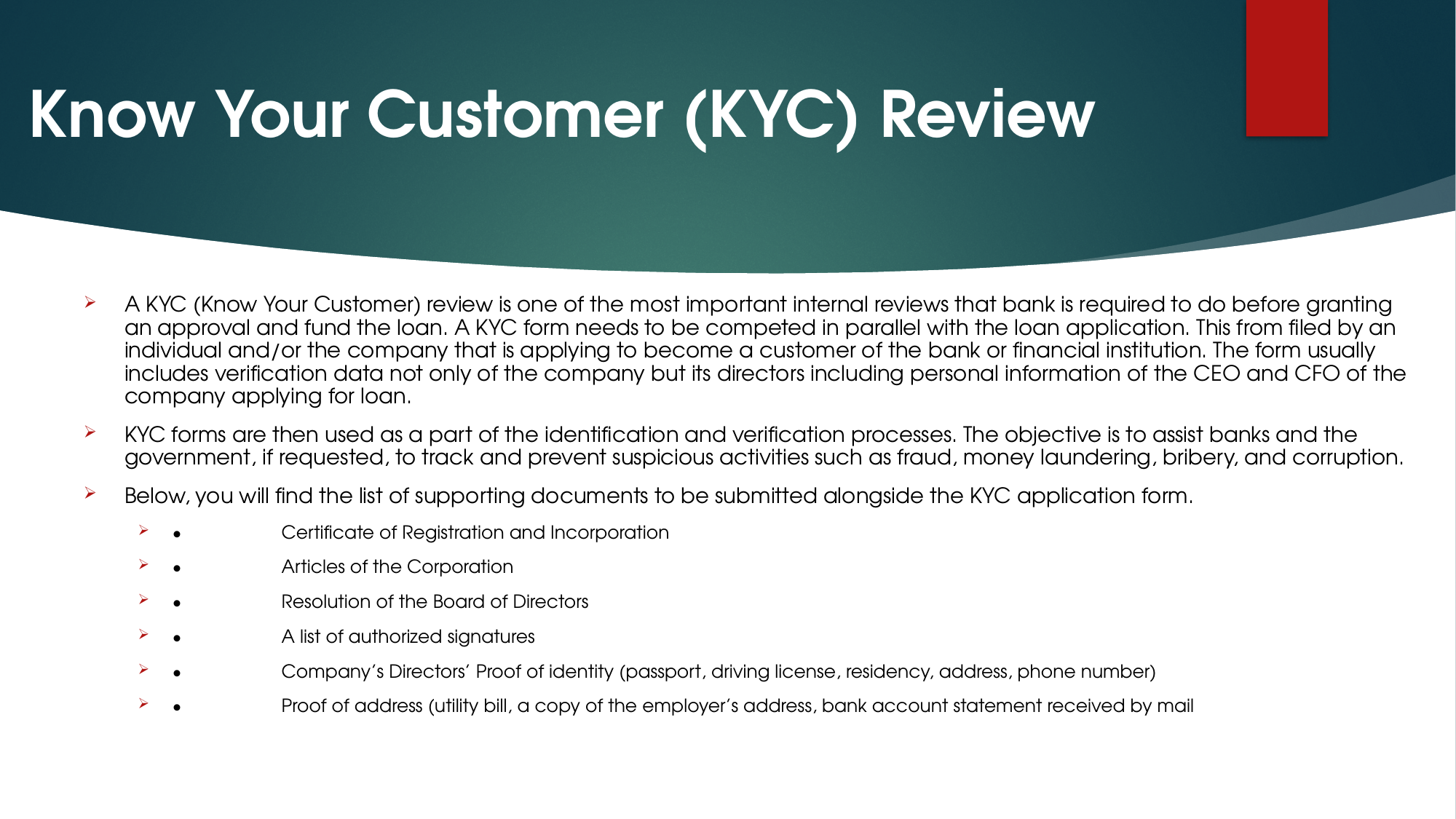

# Know Your Customer (KYC) Review

A KYC (Know Your Customer) review is one of the most important internal reviews that bank is required to do before granting an approval and fund the loan. A KYC form needs to be competed in parallel with the loan application. This from filed by an individual and/or the company that is applying to become a customer of the bank or financial institution. The form usually includes verification data not only of the company but its directors including personal information of the CEO and CFO of the company applying for loan.
KYC forms are then used as a part of the identification and verification processes. The objective is to assist banks and the government, if requested, to track and prevent suspicious activities such as fraud, money laundering, bribery, and corruption.
Below, you will find the list of supporting documents to be submitted alongside the KYC application form.
•	Certificate of Registration and Incorporation
•	Articles of the Corporation
•	Resolution of the Board of Directors
•	A list of authorized signatures
•	Company’s Directors’ Proof of identity (passport, driving license, residency, address, phone number)
•	Proof of address (utility bill, a copy of the employer’s address, bank account statement received by mail